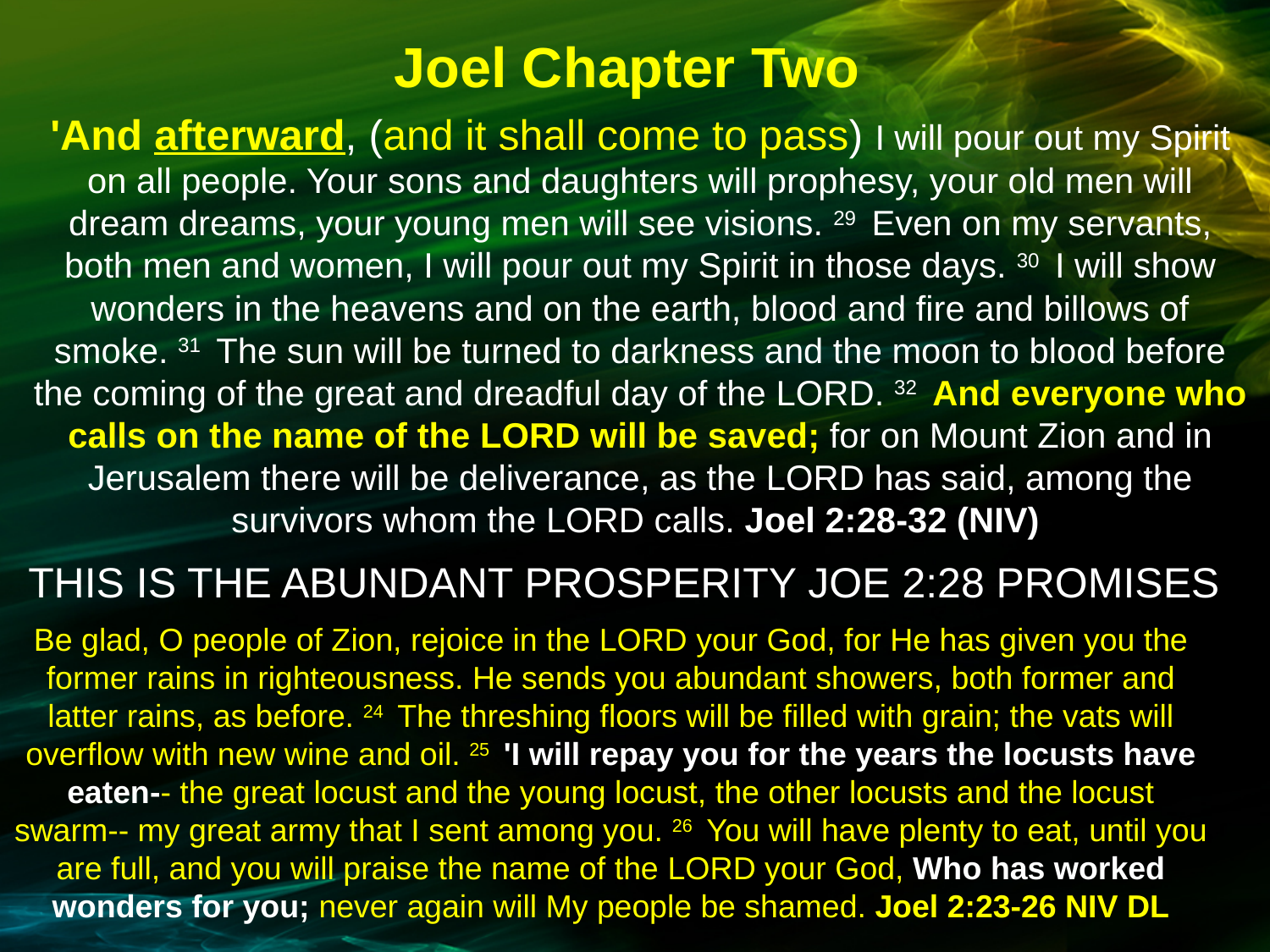

Joel Chapter Two
'And afterward, (and it shall come to pass) I will pour out my Spirit on all people. Your sons and daughters will prophesy, your old men will dream dreams, your young men will see visions. 29  Even on my servants, both men and women, I will pour out my Spirit in those days. 30  I will show wonders in the heavens and on the earth, blood and fire and billows of smoke. 31  The sun will be turned to darkness and the moon to blood before the coming of the great and dreadful day of the LORD. 32  And everyone who calls on the name of the LORD will be saved; for on Mount Zion and in Jerusalem there will be deliverance, as the LORD has said, among the survivors whom the LORD calls. Joel 2:28-32 (NIV)
THIS IS THE ABUNDANT PROSPERITY JOE 2:28 PROMISES
Be glad, O people of Zion, rejoice in the LORD your God, for He has given you the former rains in righteousness. He sends you abundant showers, both former and latter rains, as before. 24  The threshing floors will be filled with grain; the vats will overflow with new wine and oil. 25  'I will repay you for the years the locusts have eaten-- the great locust and the young locust, the other locusts and the locust swarm-- my great army that I sent among you. 26  You will have plenty to eat, until you are full, and you will praise the name of the LORD your God, Who has worked wonders for you; never again will My people be shamed. Joel 2:23-26 NIV DL